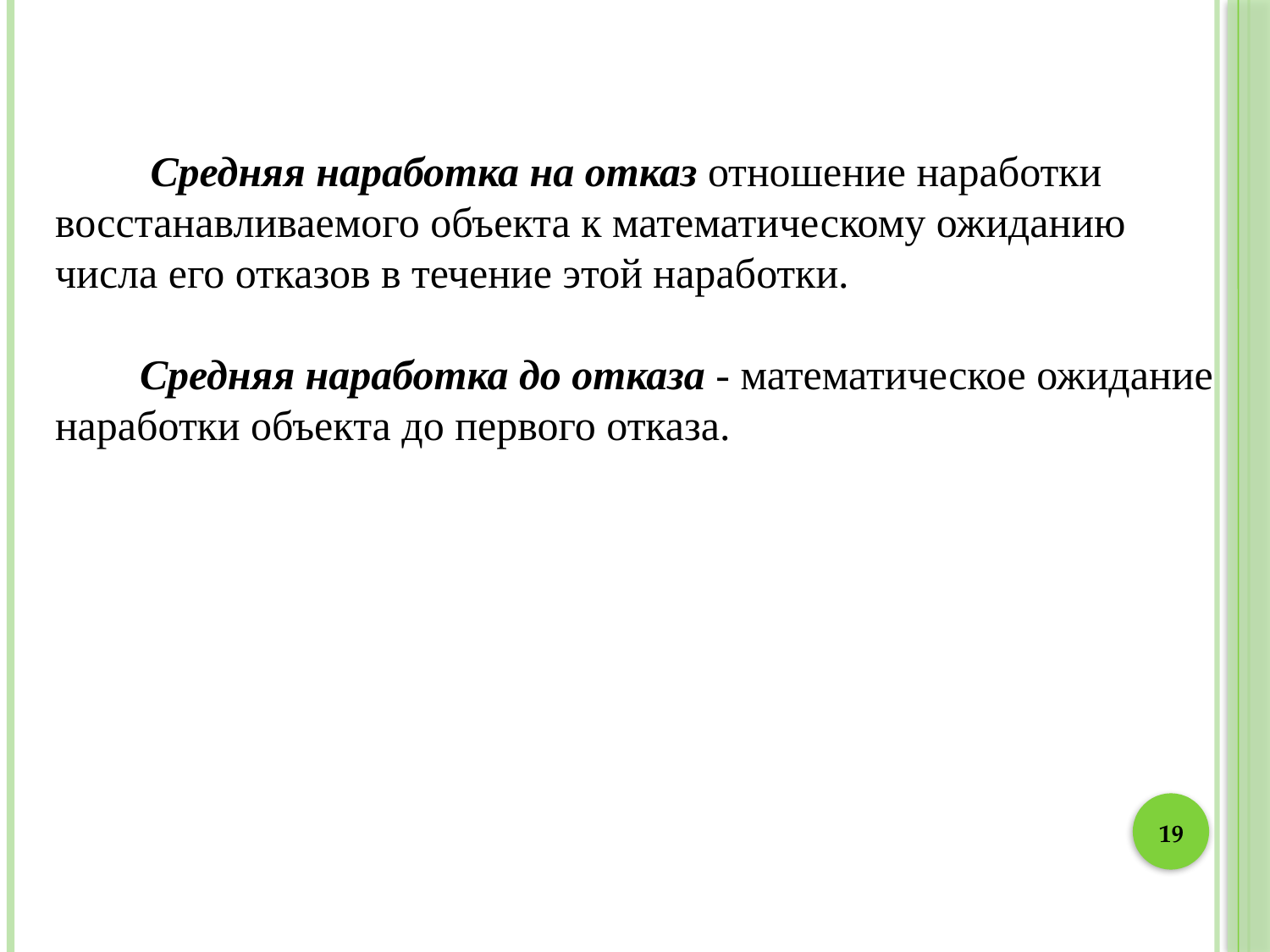

Средняя наработка на отказ отношение наработки восстанавливаемого объекта к математическому ожиданию числа его отказов в течение этой наработки.

        Средняя наработка до отказа - математическое ожидание наработки объекта до первого отказа.
19